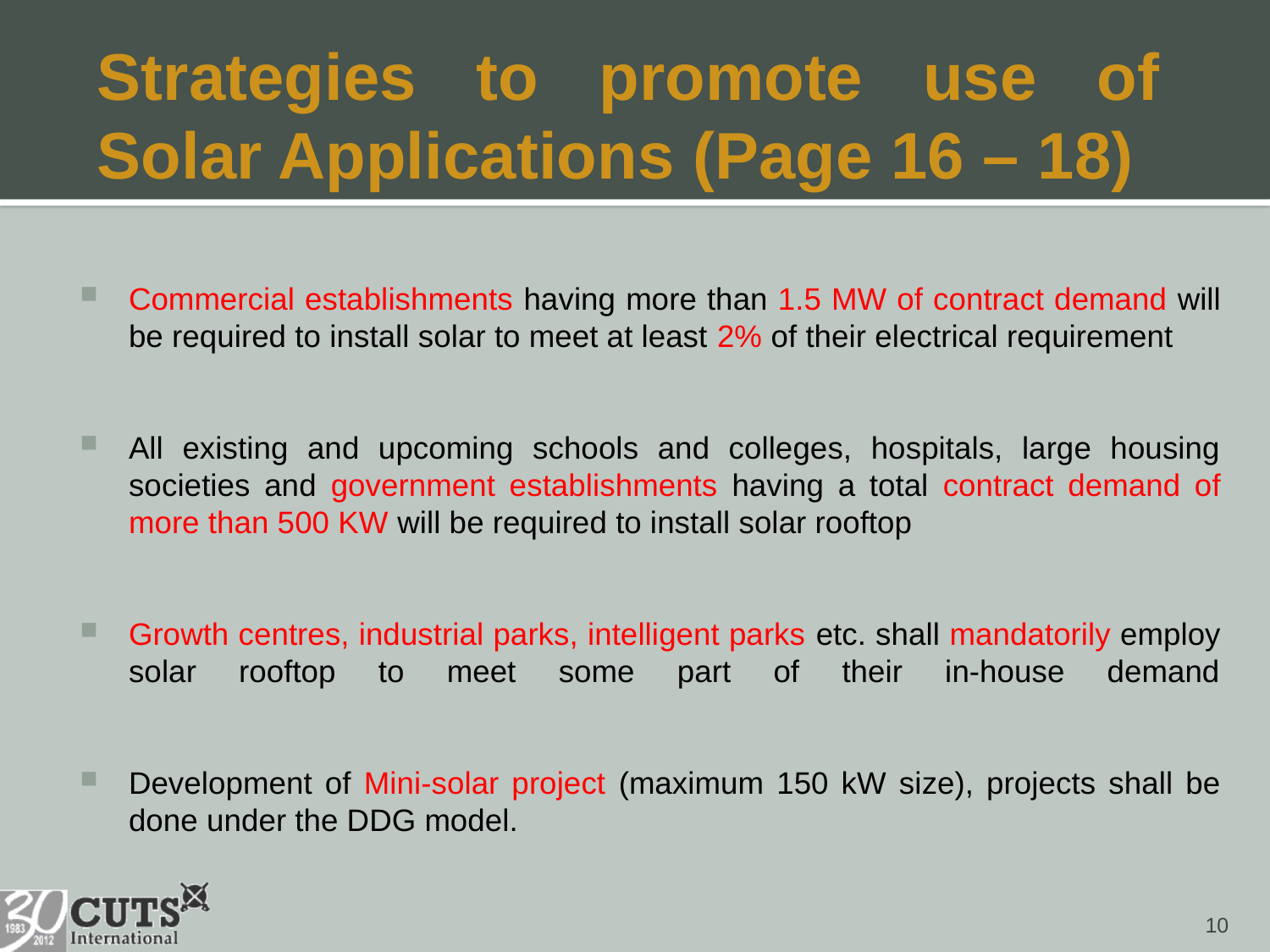

Strategies to promote use of
Solar Applications (Page 16 – 18)
Commercial establishments having more than 1.5 MW of contract demand will be required to install solar to meet at least 2% of their electrical requirement

All existing and upcoming schools and colleges, hospitals, large housing societies and government establishments having a total contract demand of more than 500 KW will be required to install solar rooftop

Growth centres, industrial parks, intelligent parks etc. shall mandatorily employ solar rooftop to meet some part of their in-house demand

Development of Mini-solar project (maximum 150 kW size), projects shall be done under the DDG model.
10